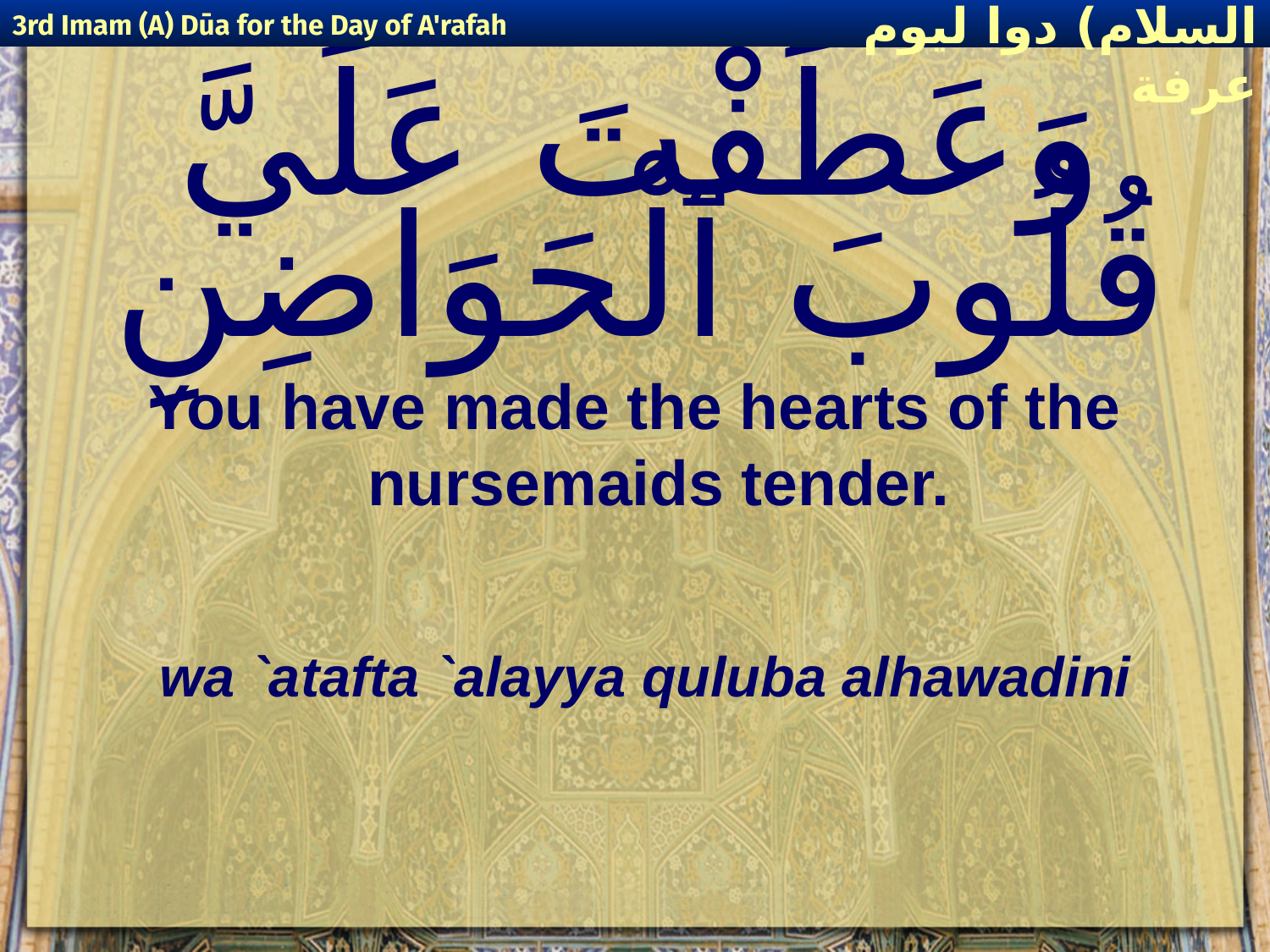

3rd Imam (A) Dūa for the Day of A'rafah
إمام حسين(عليه السلام) دوا ليوم عرفة
# وَعَطَفْتَ عَلَيَّ قُلُوبَ ٱلْحَوَاضِنِ
You have made the hearts of the nursemaids tender.
wa `atafta `alayya quluba alhawadini